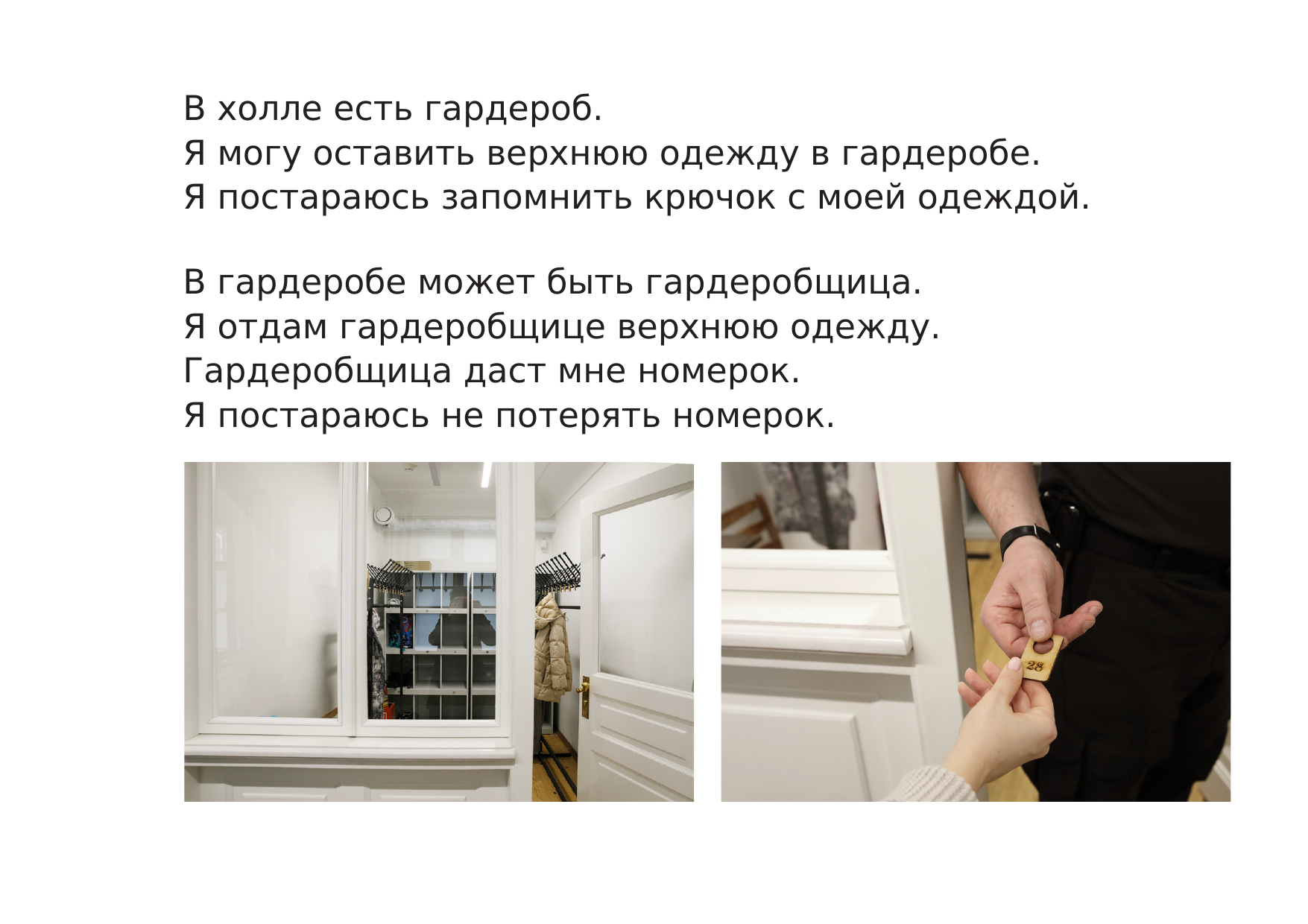

В холле есть гардероб.
Я могу оставить верхнюю одежду в гардеробе.
Я постараюсь запомнить крючок с моей одеждой.

В гардеробе может быть гардеробщица.
Я отдам гардеробщице верхнюю одежду.
Гардеробщица даст мне номерок.
Я постараюсь не потерять номерок.